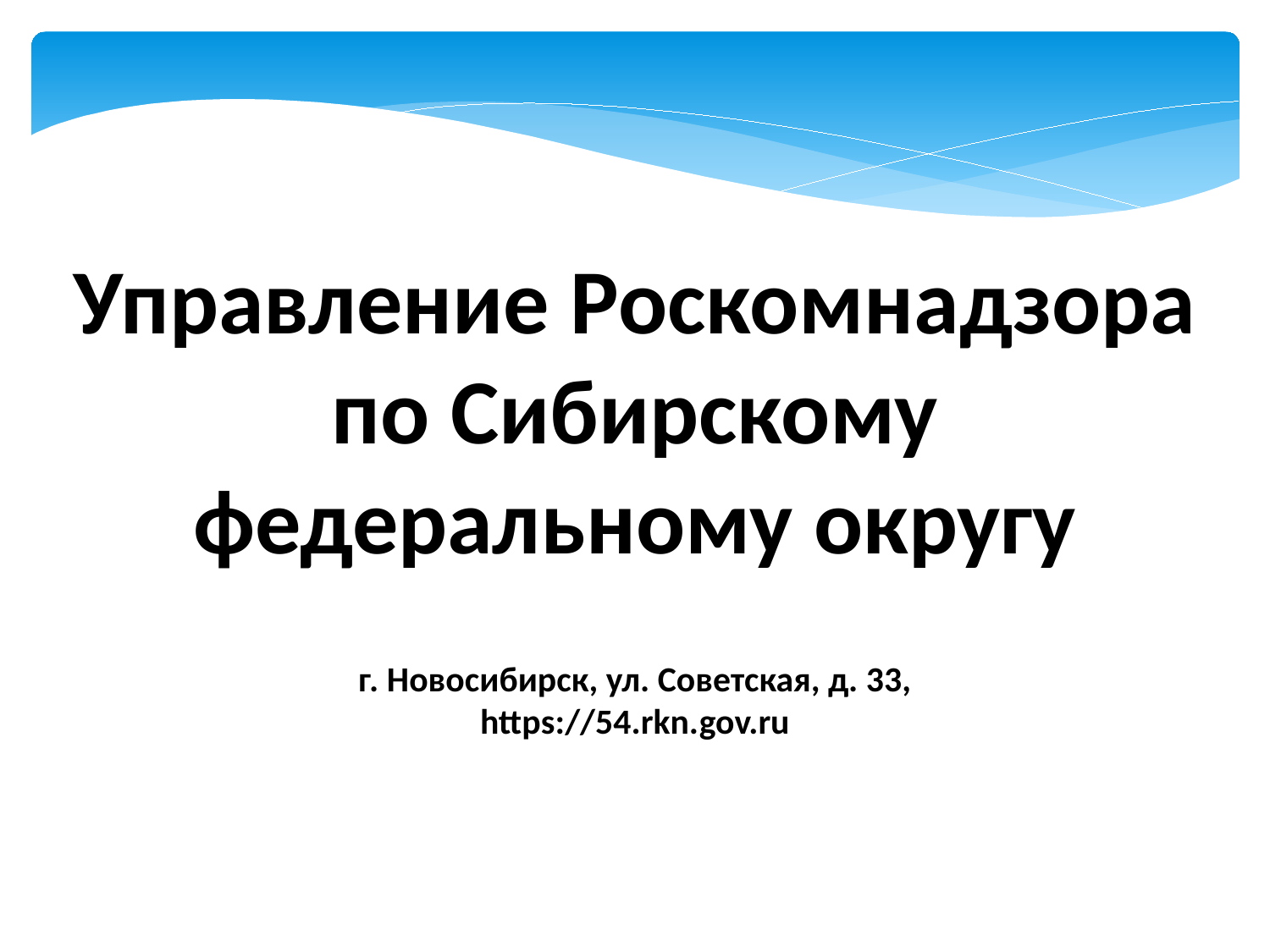

Управление Роскомнадзора по Сибирскому федеральному округу

г. Новосибирск, ул. Советская, д. 33,
https://54.rkn.gov.ru